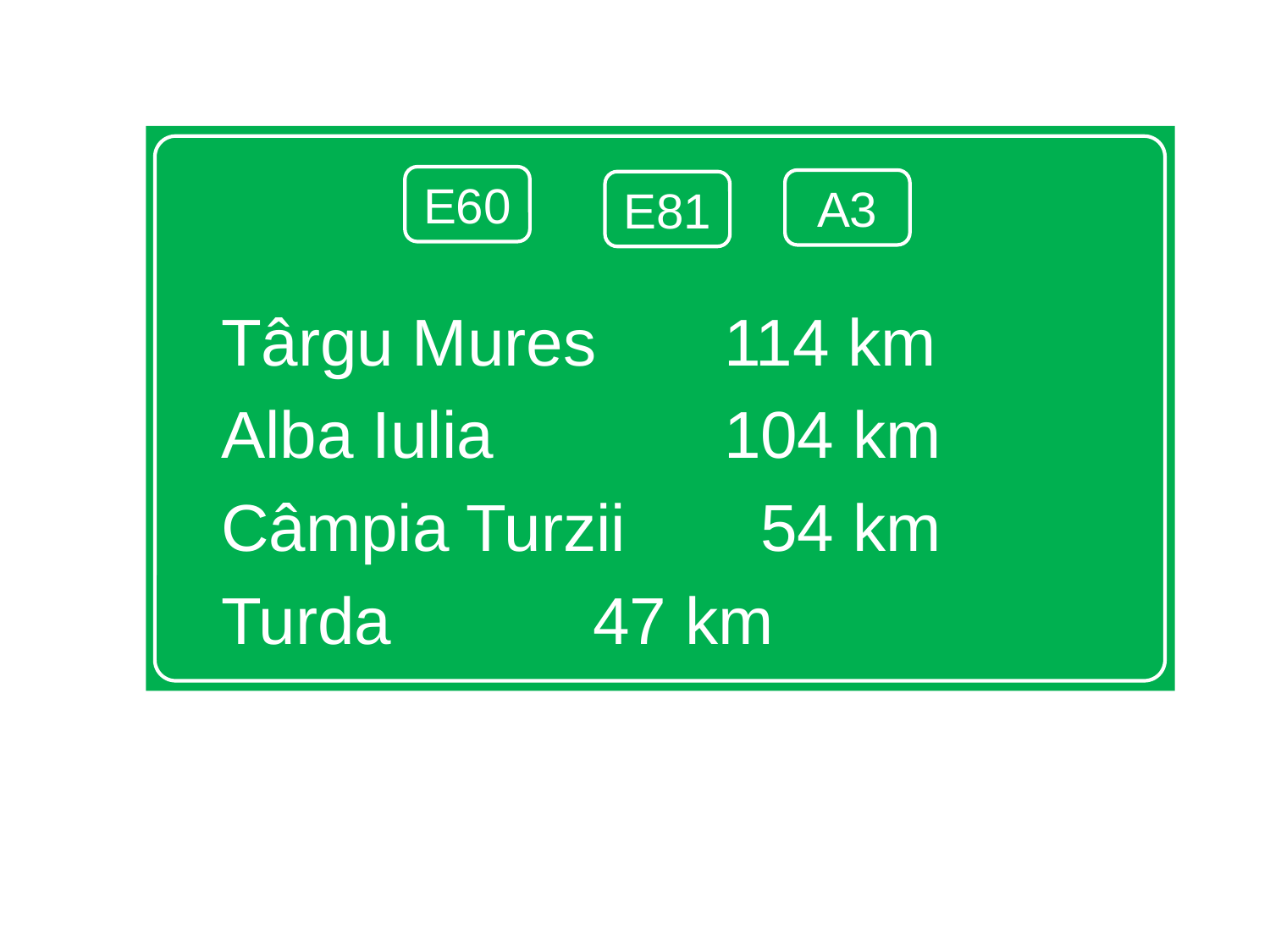

Târgu Mures		114 km
Alba Iulia	 		104 km
Câmpia Turzii		  54 km
Turda		 		  47 km

E60
A3
E81